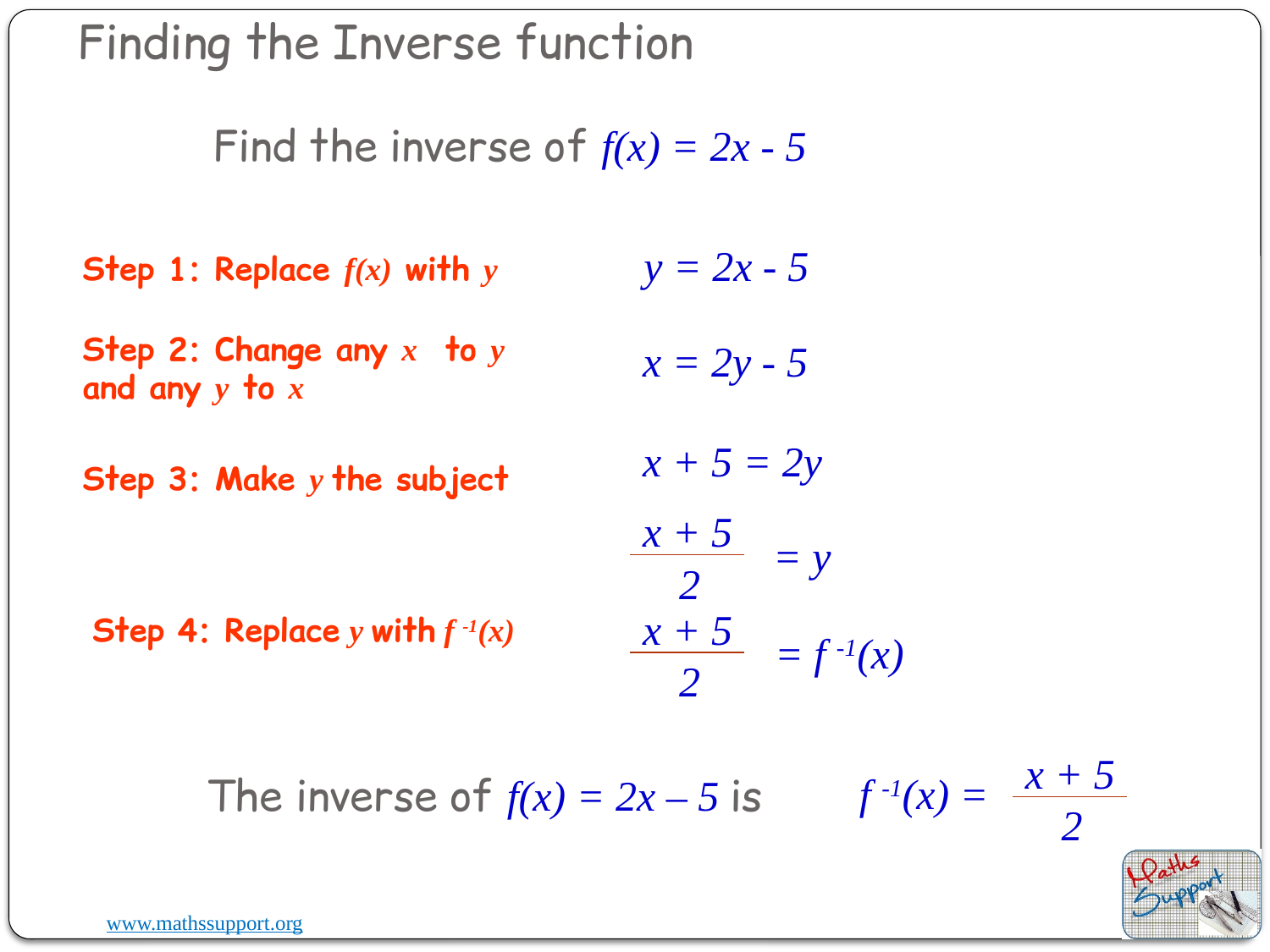

Finding the Inverse function
Find the inverse of f(x) = 2x - 5
y = 2x - 5
Step 1: Replace f(x) with y
Step 2: Change any x  to y  and any y to x
x = 2y - 5
x + 5 = 2y
Step 3: Make y the subject
x + 5
= y
2
x + 5
= f -1(x)
2
Step 4: Replace y with f -1(x)
x + 5
f -1(x) =
2
The inverse of f(x) = 2x – 5 is